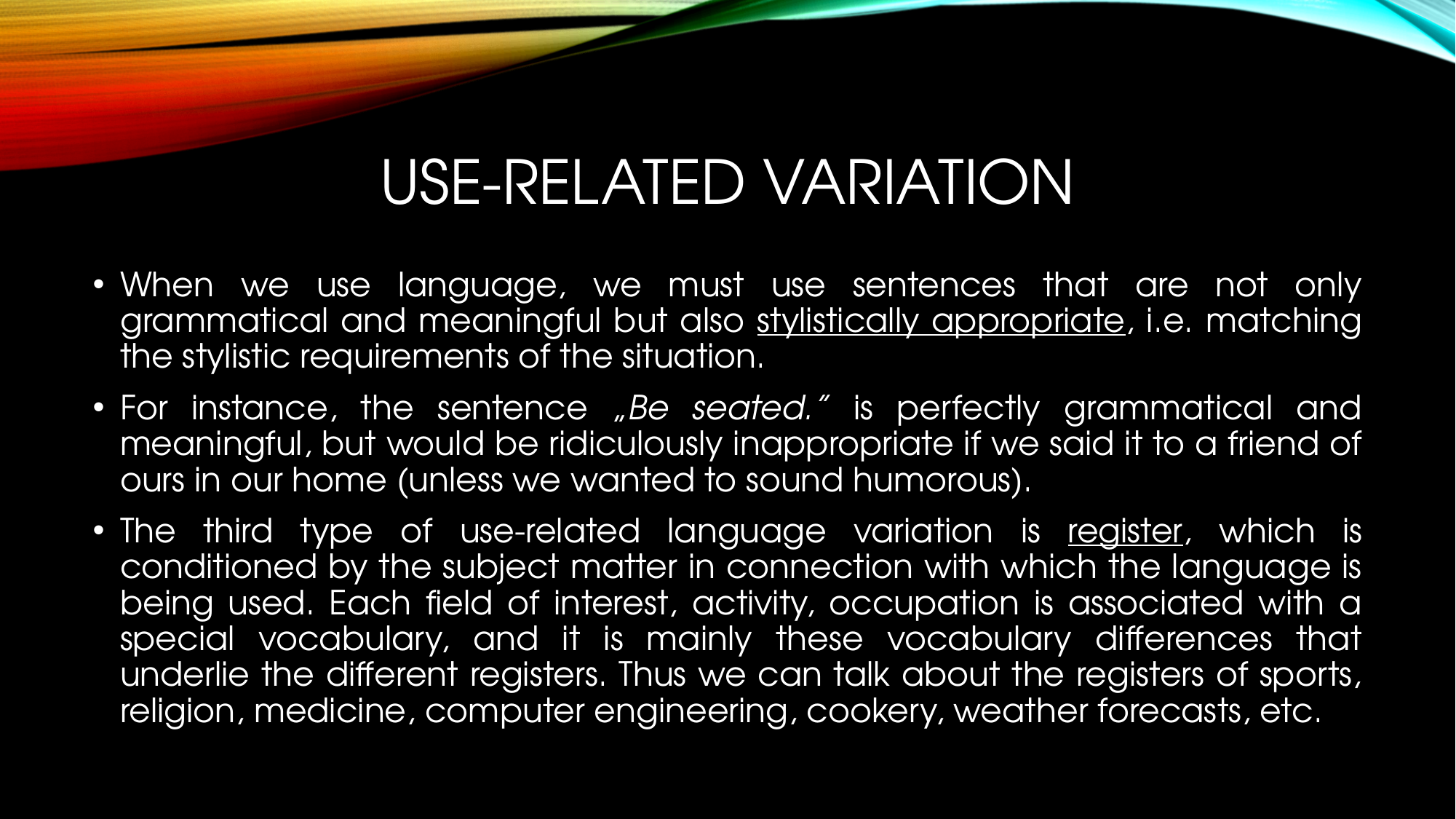

# Use-related variation
When we use language, we must use sentences that are not only grammatical and meaningful but also stylistically appropriate, i.e. matching the stylistic requirements of the situation.
For instance, the sentence „Be seated.” is perfectly grammatical and meaningful, but would be ridiculously inappropriate if we said it to a friend of ours in our home (unless we wanted to sound humorous).
The third type of use-related language variation is register, which is conditioned by the subject matter in connection with which the language is being used. Each field of interest, activity, occupation is associated with a special vocabulary, and it is mainly these vocabulary differences that underlie the different registers. Thus we can talk about the registers of sports, religion, medicine, computer engineering, cookery, weather forecasts, etc.